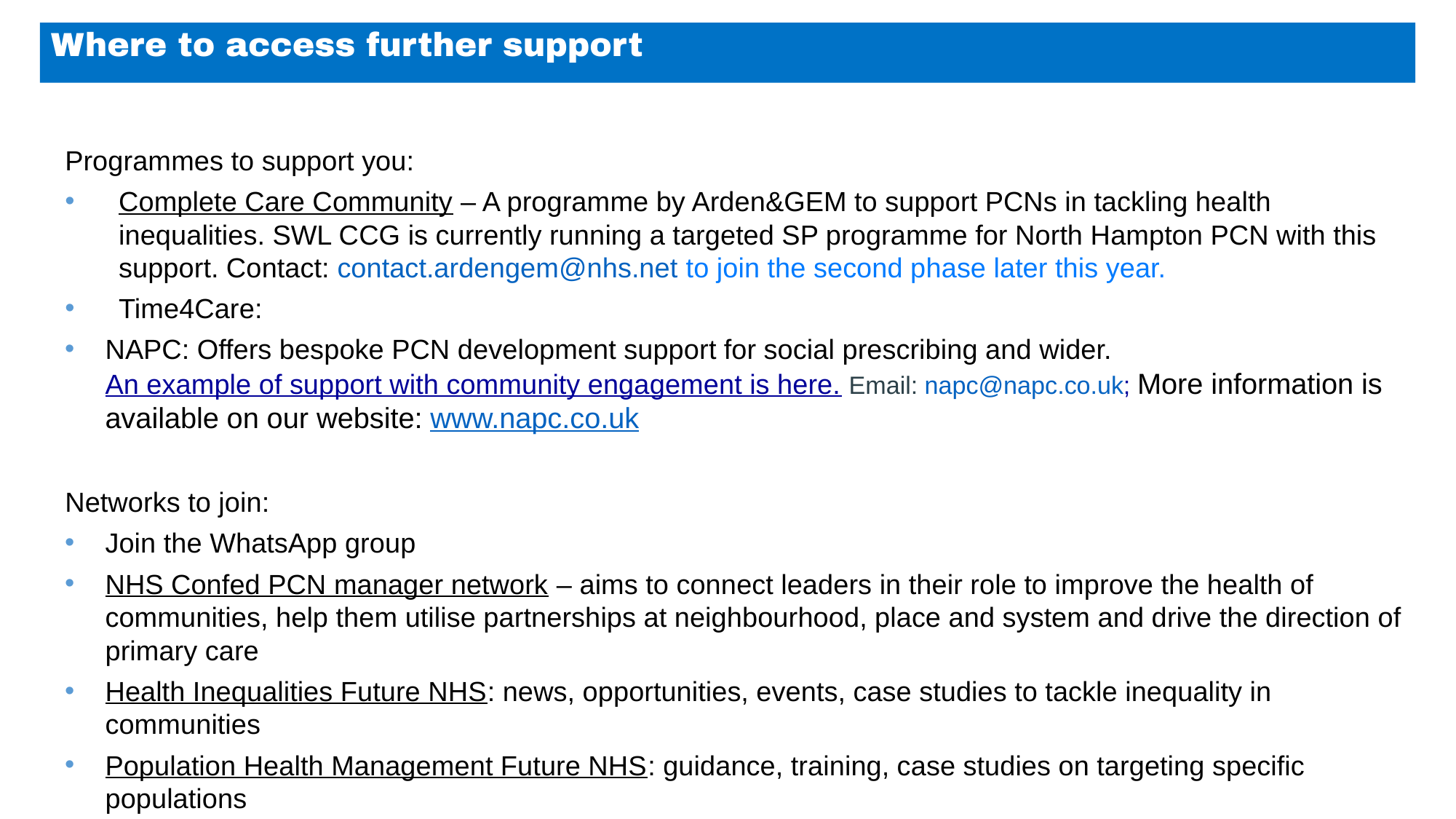

# Where to access further support
Programmes to support you:
Complete Care Community – A programme by Arden&GEM to support PCNs in tackling health inequalities. SWL CCG is currently running a targeted SP programme for North Hampton PCN with this support. Contact: contact.ardengem@nhs.net to join the second phase later this year.
Time4Care:
NAPC: Offers bespoke PCN development support for social prescribing and wider. An example of support with community engagement is here. Email: napc@napc.co.uk; More information is available on our website: www.napc.co.uk

Networks to join:
Join the WhatsApp group
NHS Confed PCN manager network – aims to connect leaders in their role to improve the health of communities, help them utilise partnerships at neighbourhood, place and system and drive the direction of primary care
Health Inequalities Future NHS: news, opportunities, events, case studies to tackle inequality in communities
Population Health Management Future NHS: guidance, training, case studies on targeting specific populations